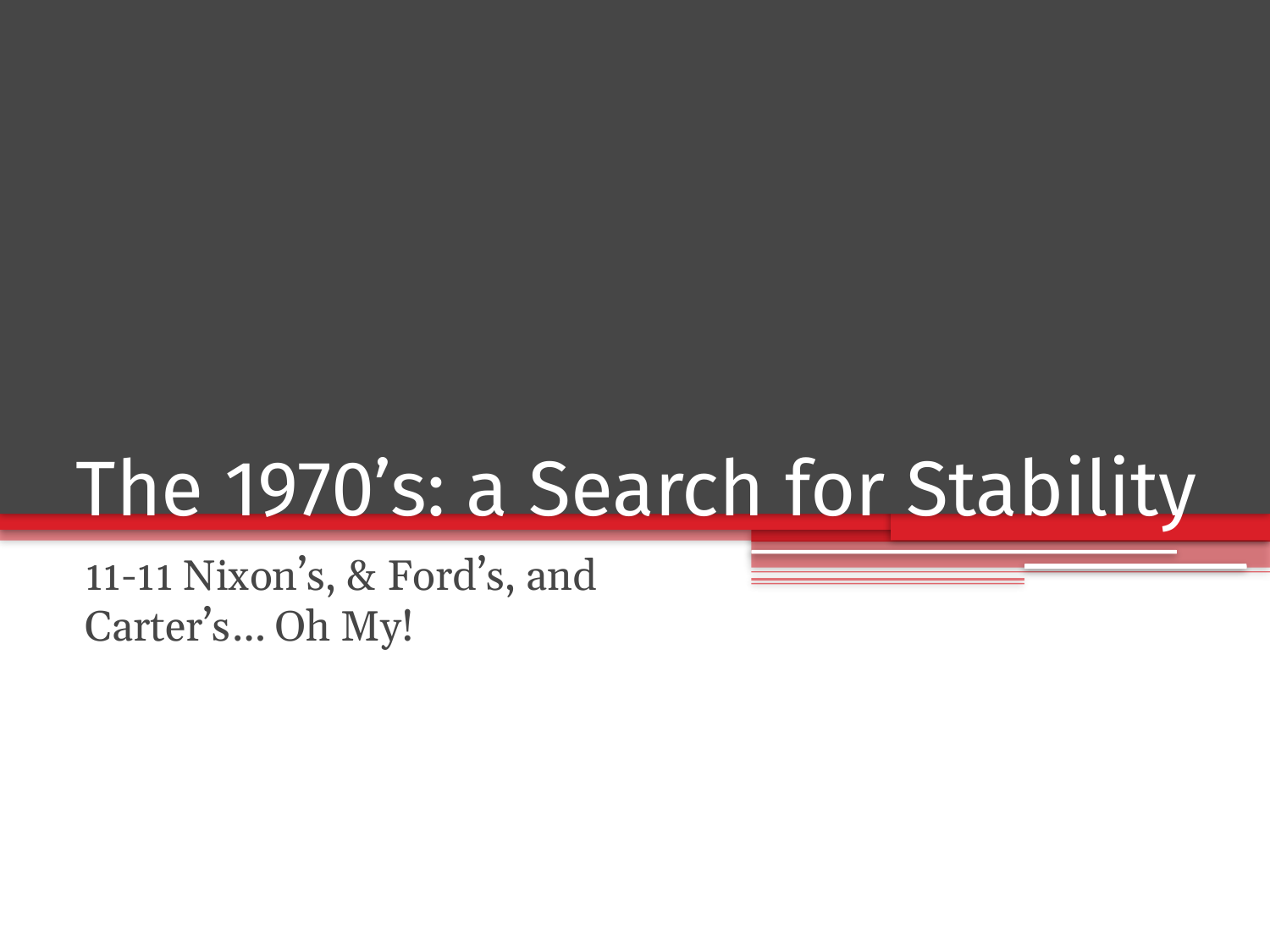

# The 1970’s: a Search for Stability
11-11 Nixon’s, & Ford’s, and Carter’s… Oh My!